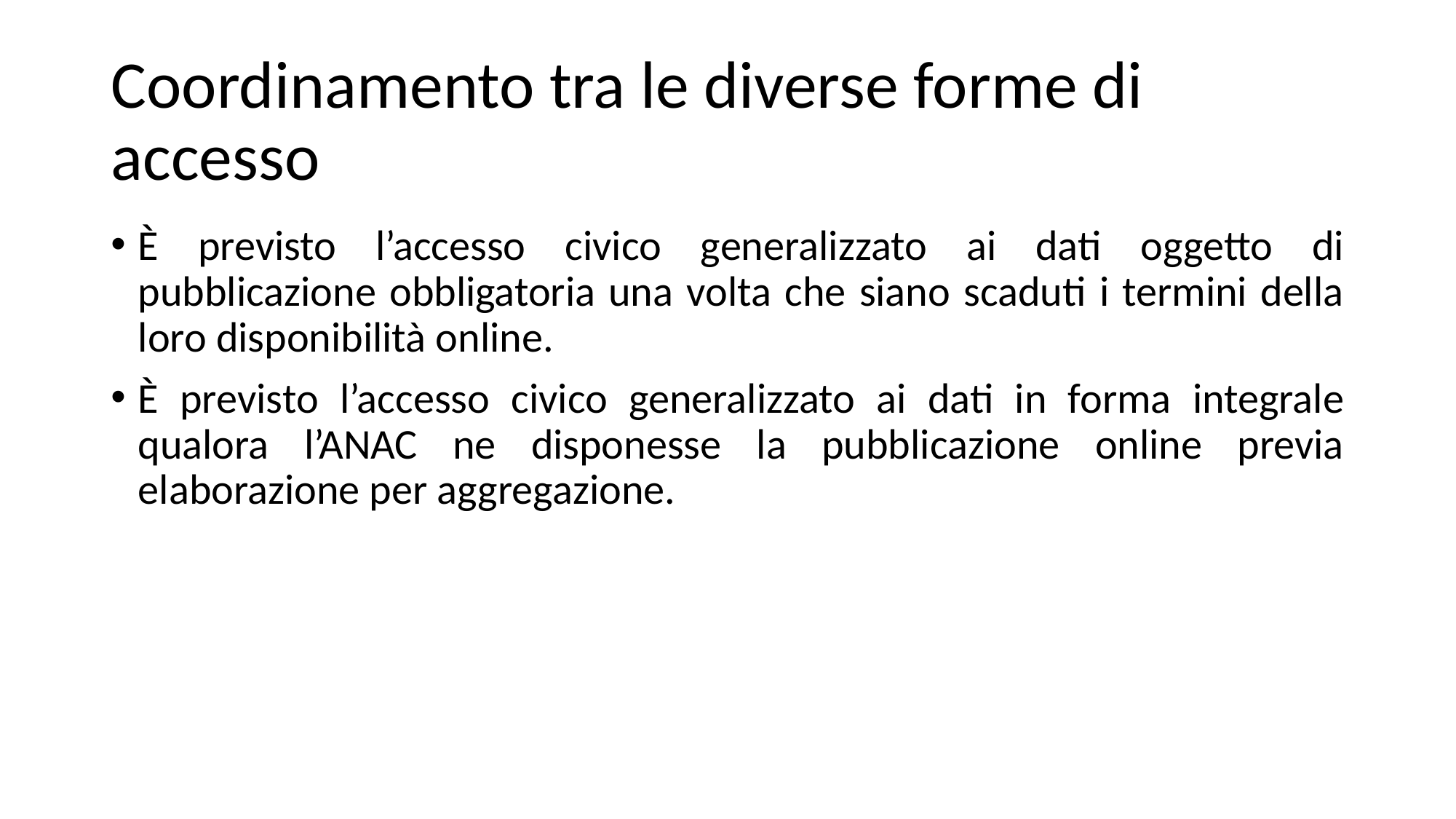

# Coordinamento tra le diverse forme di accesso
È previsto l’accesso civico generalizzato ai dati oggetto di pubblicazione obbligatoria una volta che siano scaduti i termini della loro disponibilità online.
È previsto l’accesso civico generalizzato ai dati in forma integrale qualora l’ANAC ne disponesse la pubblicazione online previa elaborazione per aggregazione.